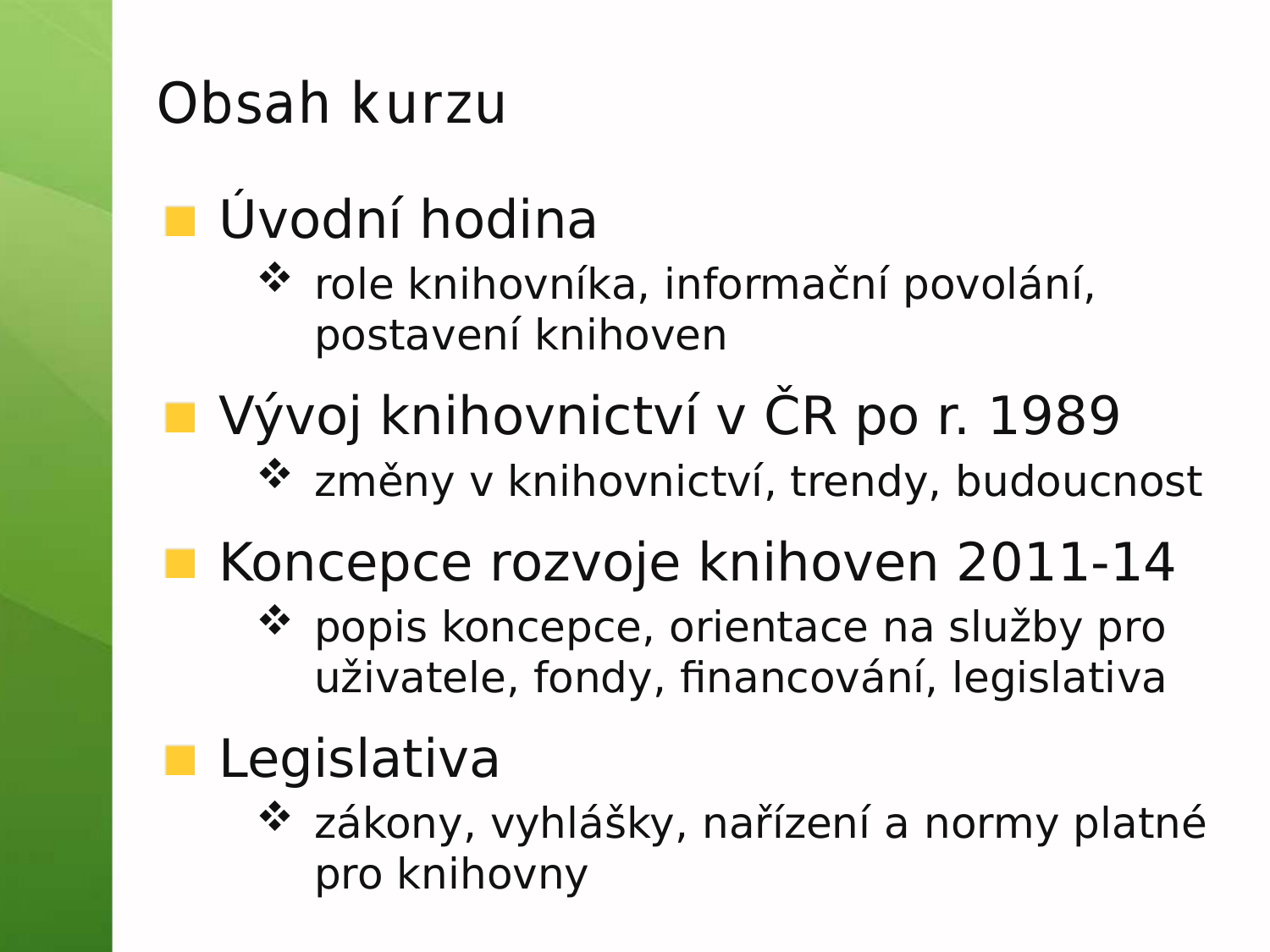

# Obsah kurzu
Úvodní hodina
role knihovníka, informační povolání, postavení knihoven
Vývoj knihovnictví v ČR po r. 1989
změny v knihovnictví, trendy, budoucnost
Koncepce rozvoje knihoven 2011-14
popis koncepce, orientace na služby pro uživatele, fondy, financování, legislativa
Legislativa
zákony, vyhlášky, nařízení a normy platné pro knihovny